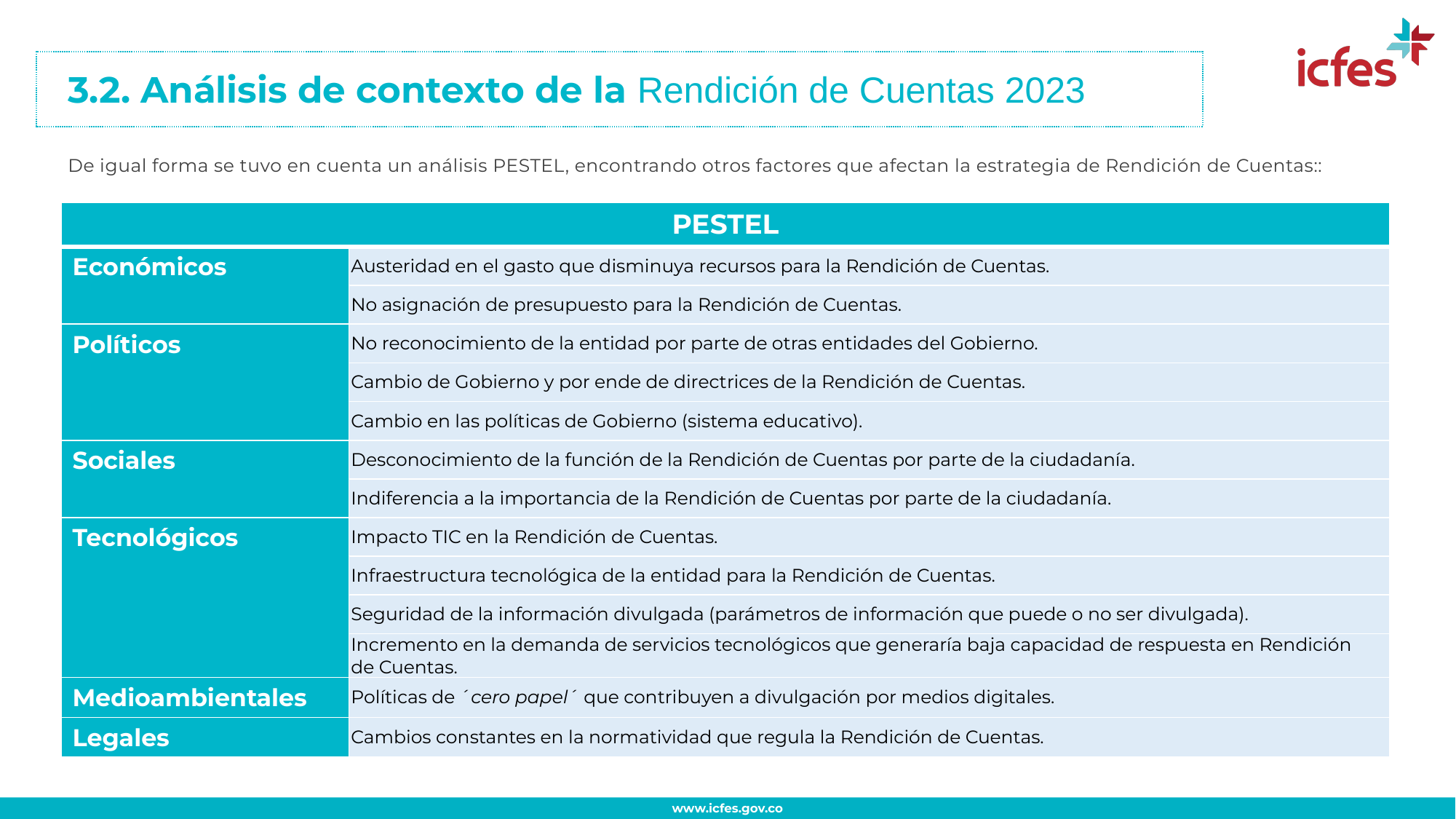

.

3.2. Análisis de contexto de la Rendición de Cuentas 2023
De igual forma se tuvo en cuenta un análisis PESTEL, encontrando otros factores que afectan la estrategia de Rendición de Cuentas::
| PESTEL |  |
| --- | --- |
| Económicos | Austeridad en el gasto que disminuya recursos para la Rendición de Cuentas. |
|  | No asignación de presupuesto para la Rendición de Cuentas. |
| Políticos | No reconocimiento de la entidad por parte de otras entidades del Gobierno. |
|  | Cambio de Gobierno y por ende de directrices de la Rendición de Cuentas. |
|  | Cambio en las políticas de Gobierno (sistema educativo). |
| Sociales | Desconocimiento de la función de la Rendición de Cuentas por parte de la ciudadanía. |
|  | Indiferencia a la importancia de la Rendición de Cuentas por parte de la ciudadanía. |
| Tecnológicos | Impacto TIC en la Rendición de Cuentas. |
|  | Infraestructura tecnológica de la entidad para la Rendición de Cuentas. |
|  | Seguridad de la información divulgada (parámetros de información que puede o no ser divulgada). |
|  | Incremento en la demanda de servicios tecnológicos que generaría baja capacidad de respuesta en Rendición de Cuentas. |
| Medioambientales | Políticas de ´cero papel´ que contribuyen a divulgación por medios digitales. |
| Legales | Cambios constantes en la normatividad que regula la Rendición de Cuentas. |